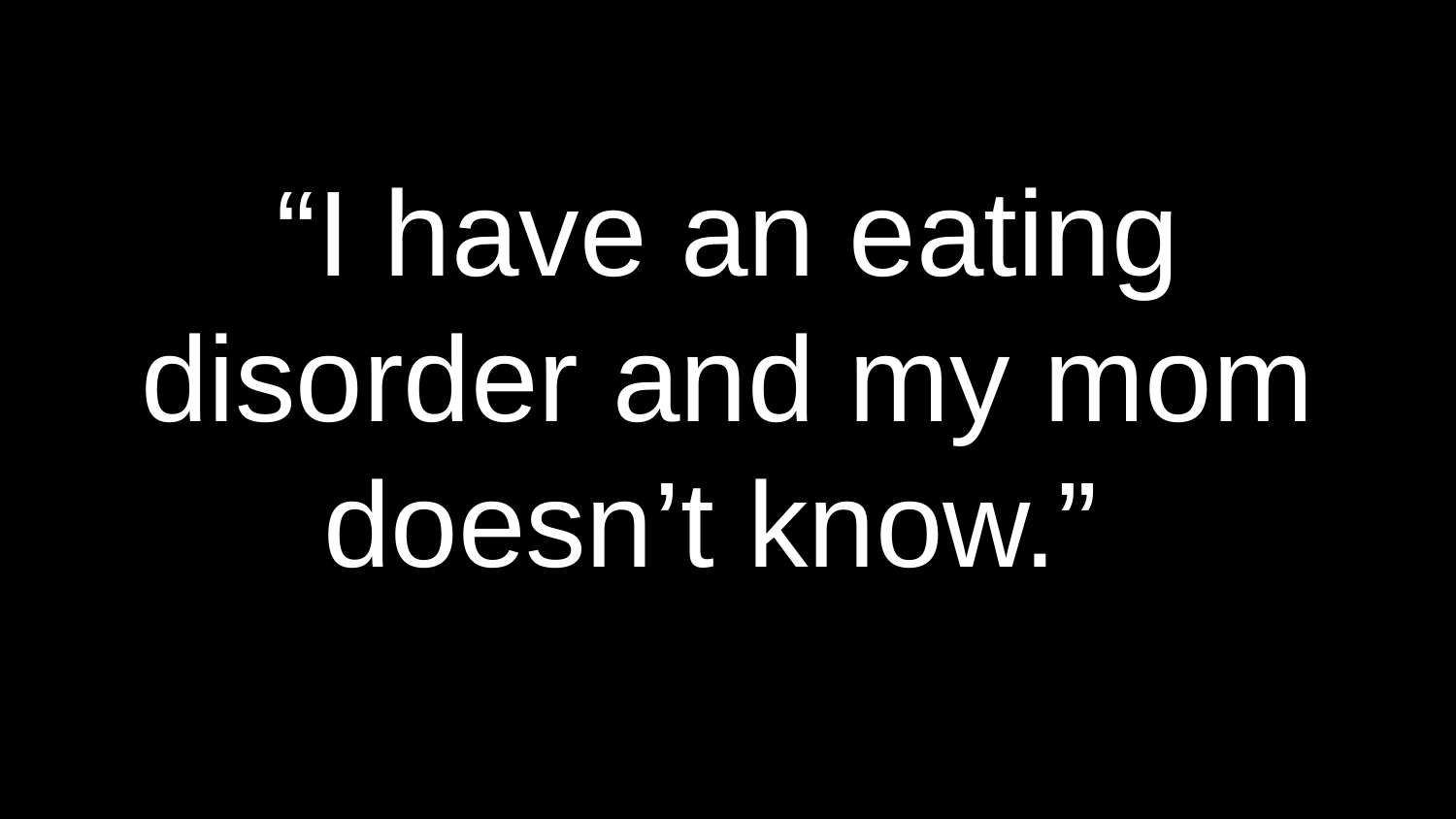

“I have an eating disorder and my mom doesn’t know.”